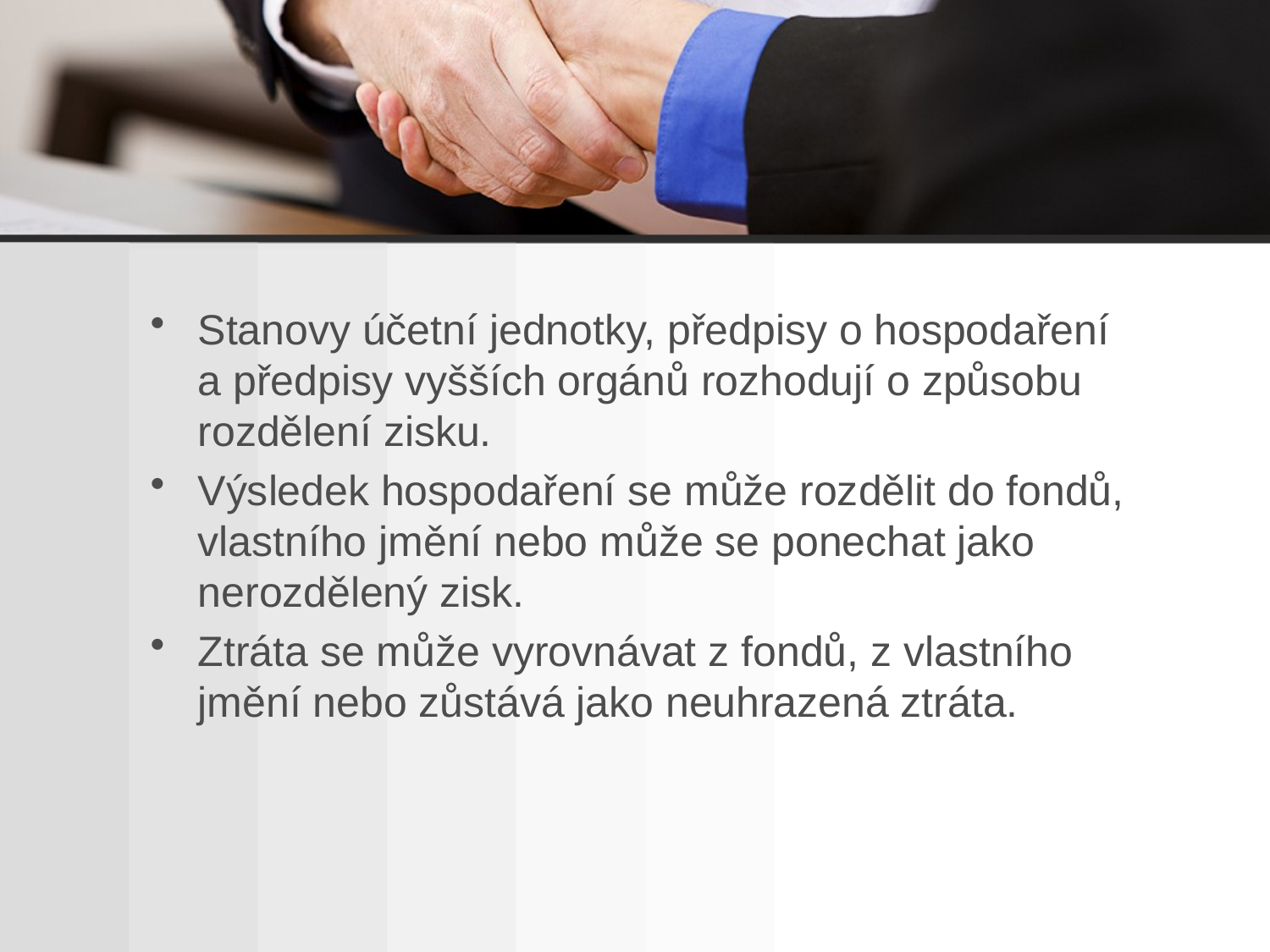

Stanovy účetní jednotky, předpisy o hospodaření a předpisy vyšších orgánů rozhodují o způsobu rozdělení zisku.
Výsledek hospodaření se může rozdělit do fondů, vlastního jmění nebo může se ponechat jako nerozdělený zisk.
Ztráta se může vyrovnávat z fondů, z vlastního jmění nebo zůstává jako neuhrazená ztráta.